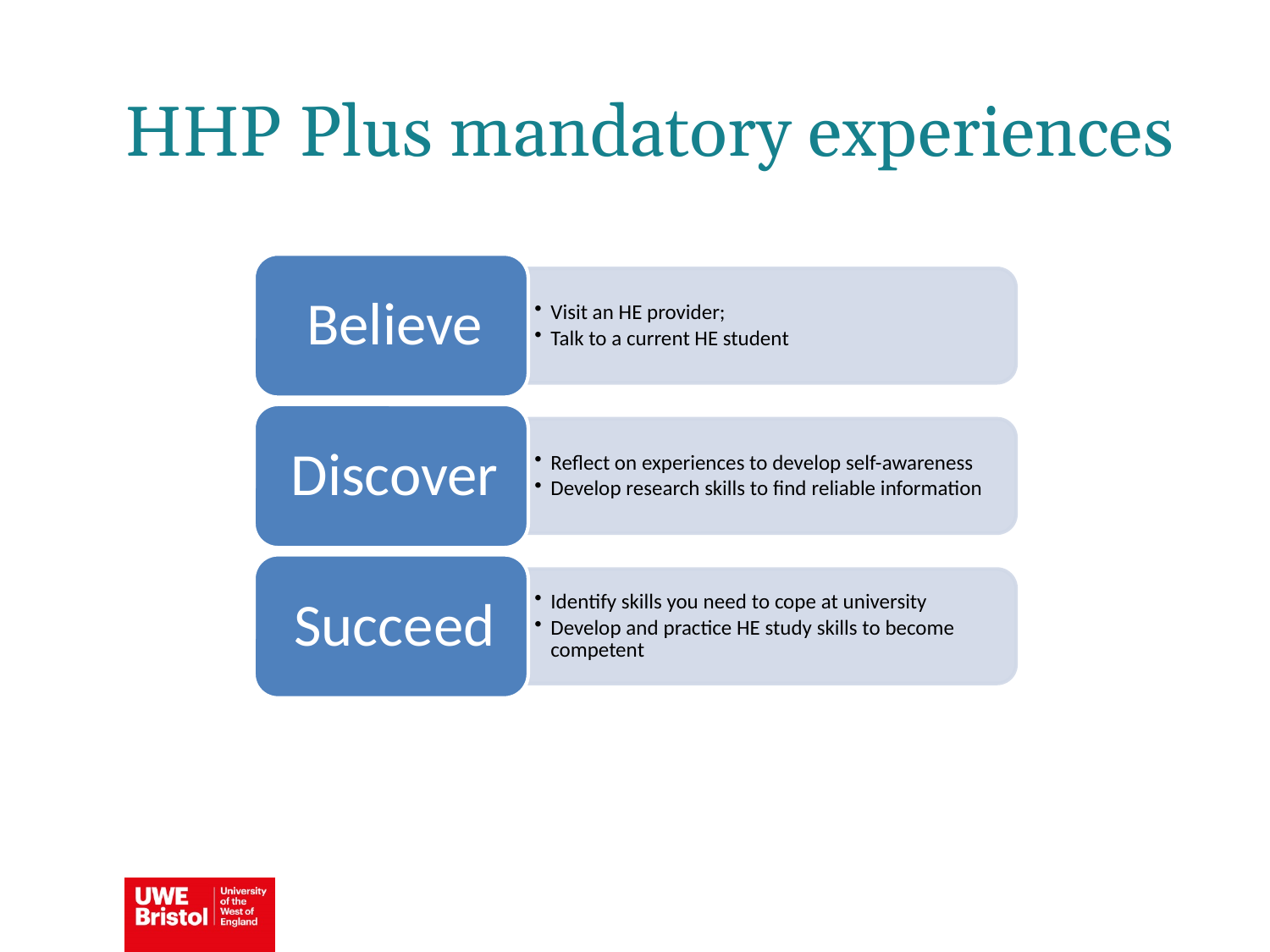

HHP Plus mandatory experiences
Visit an HE provider;
Talk to a current HE student
Believe
Reflect on experiences to develop self-awareness
Develop research skills to find reliable information
Discover
Identify skills you need to cope at university
Develop and practice HE study skills to become competent
Succeed